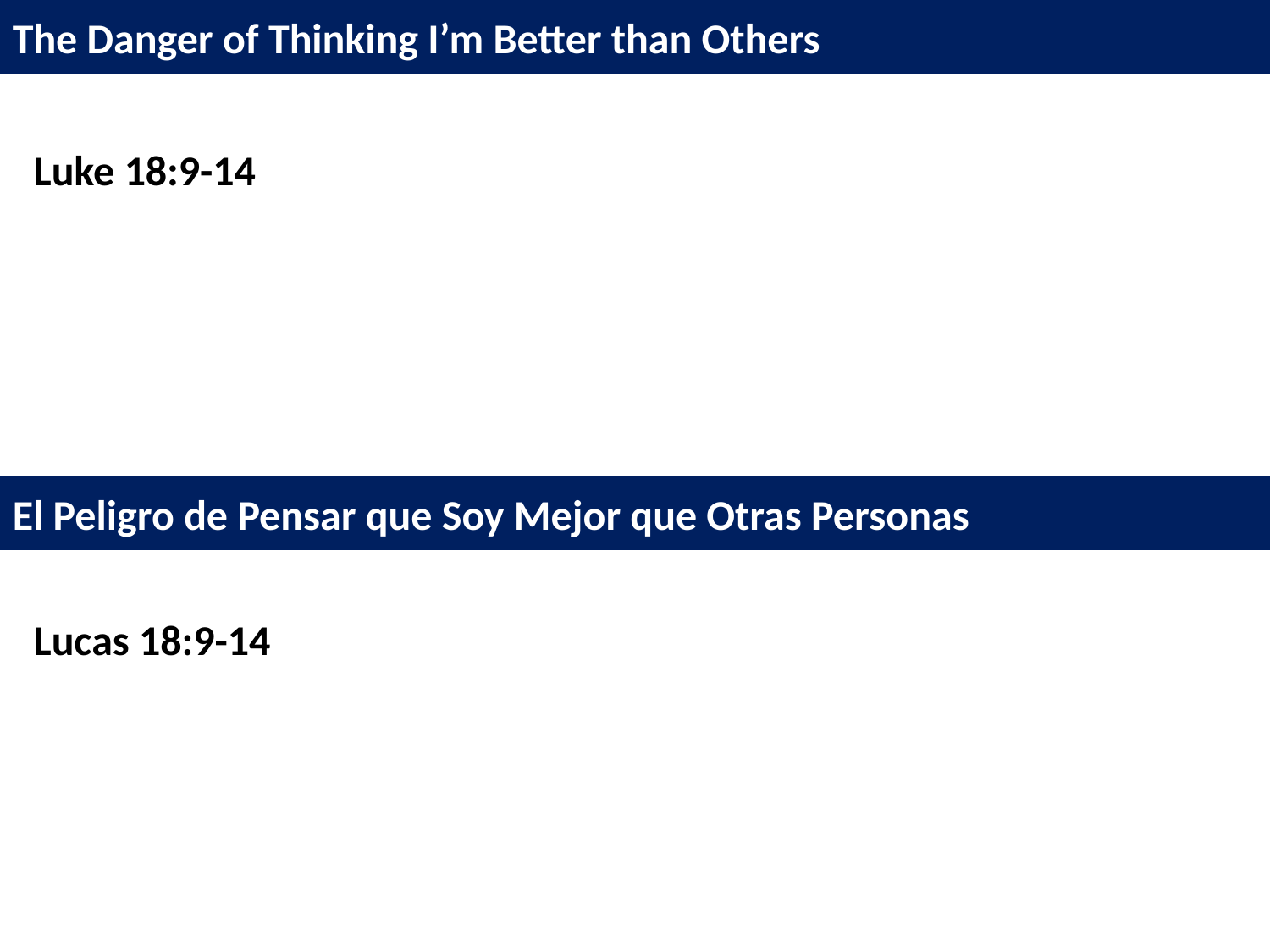

The Danger of Thinking I’m Better than Others
Luke 18:9-14
El Peligro de Pensar que Soy Mejor que Otras Personas
Lucas 18:9-14